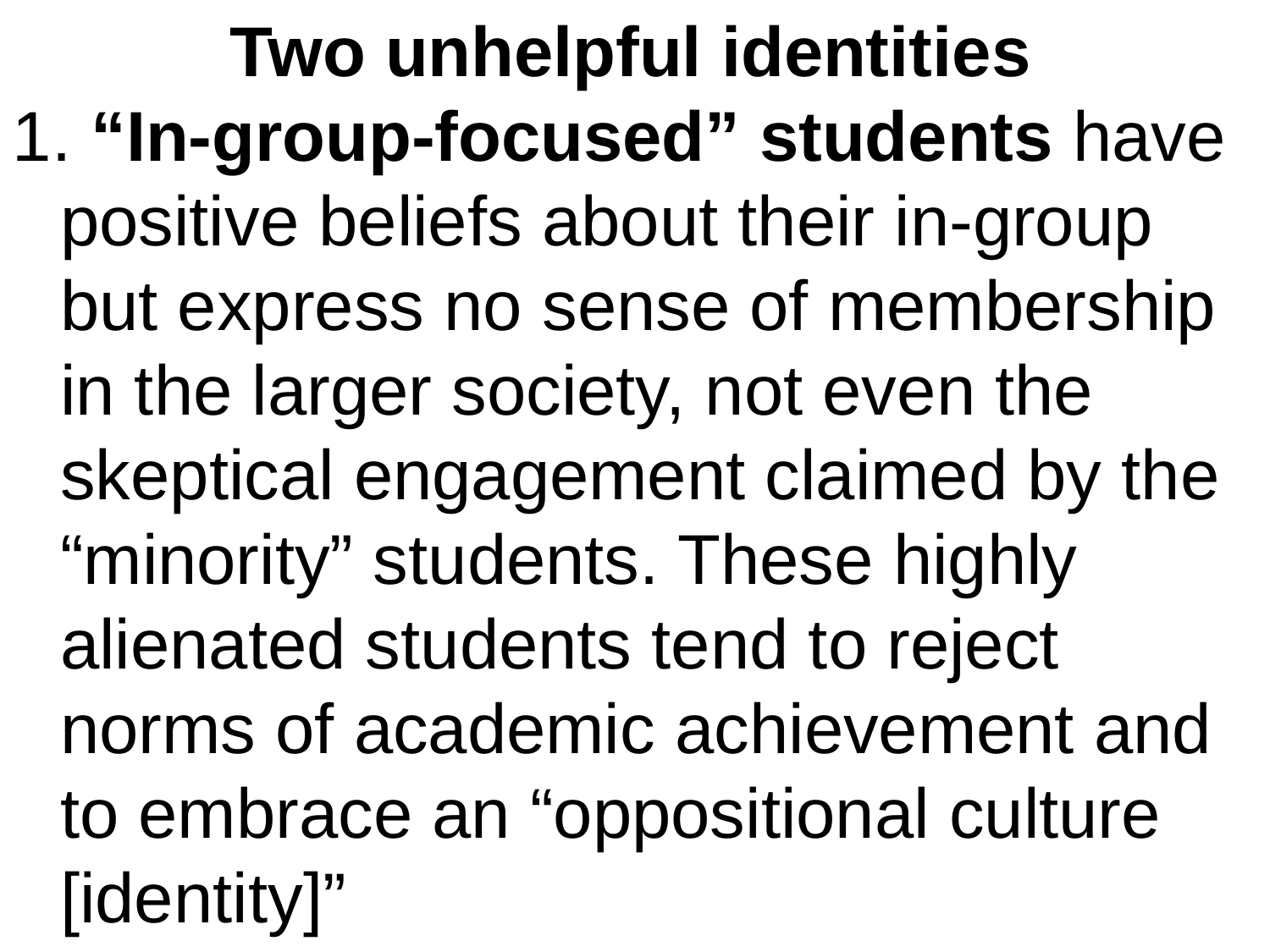

Two unhelpful identities
1. “In-group-focused” students have positive beliefs about their in-group but express no sense of membership in the larger society, not even the skeptical engagement claimed by the “minority” students. These highly alienated students tend to reject norms of academic achievement and to embrace an “oppositional culture [identity]”

47